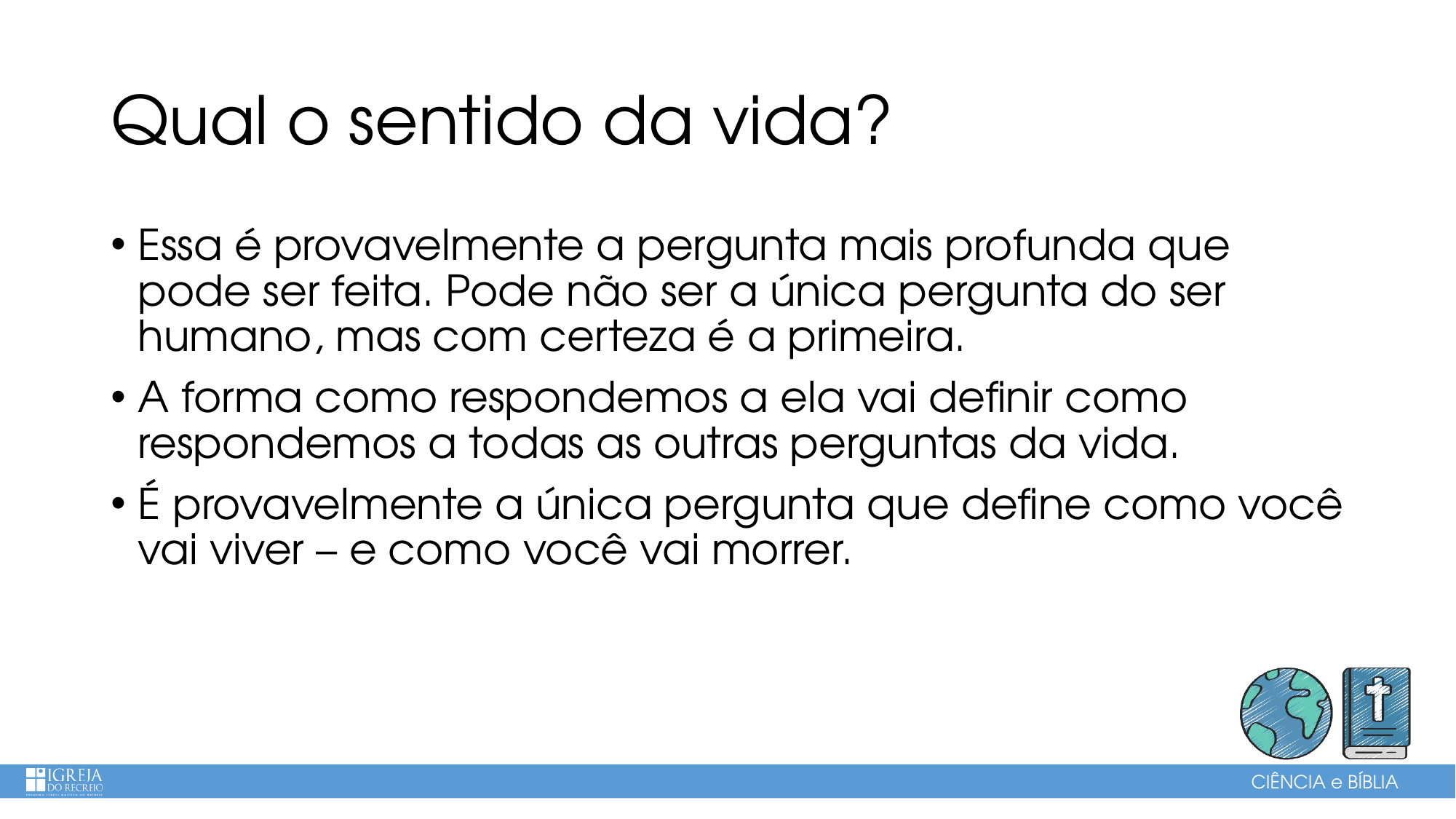

# Qual o sentido da vida?
Essa é provavelmente a pergunta mais profunda que pode ser feita. Pode não ser a única pergunta do ser humano, mas com certeza é a primeira.
A forma como respondemos a ela vai definir como respondemos a todas as outras perguntas da vida.
É provavelmente a única pergunta que define como você vai viver – e como você vai morrer.